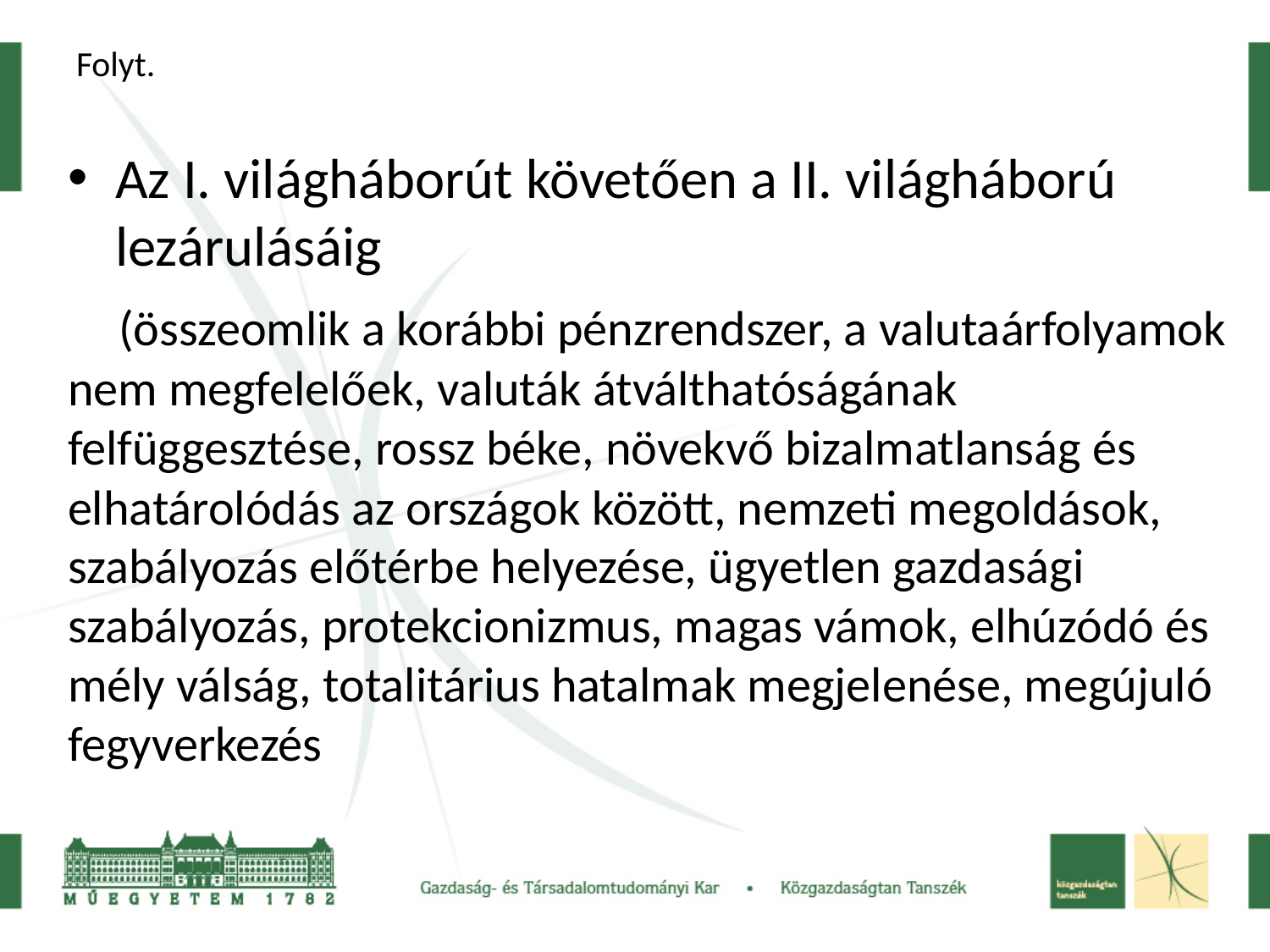

# Folyt.
Az I. világháborút követően a II. világháború lezárulásáig
    (összeomlik a korábbi pénzrendszer, a valutaárfolyamok nem megfelelőek, valuták átválthatóságának felfüggesztése, rossz béke, növekvő bizalmatlanság és elhatárolódás az országok között, nemzeti megoldások, szabályozás előtérbe helyezése, ügyetlen gazdasági szabályozás, protekcionizmus, magas vámok, elhúzódó és mély válság, totalitárius hatalmak megjelenése, megújuló fegyverkezés